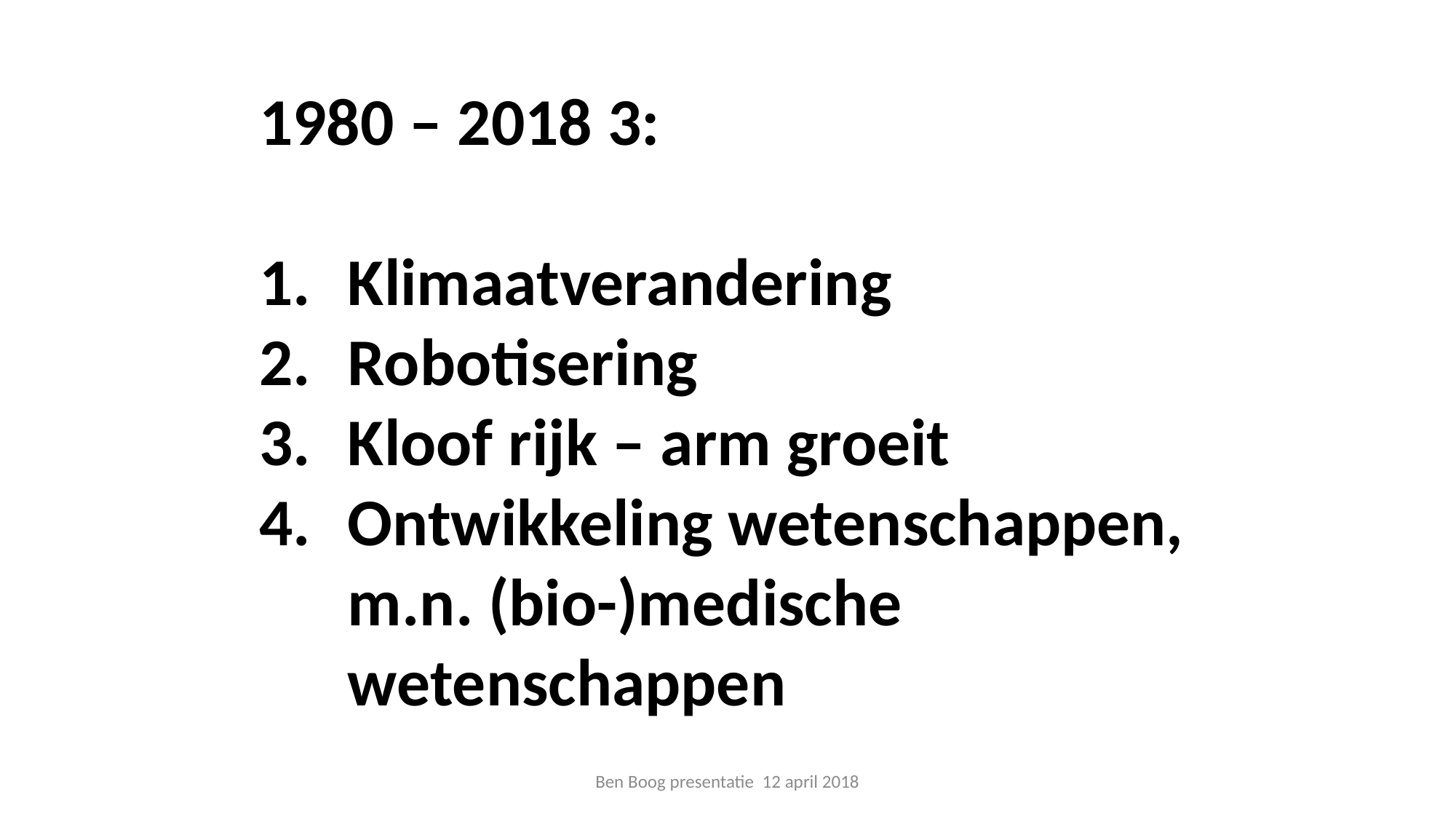

1980 – 2018 3:

Klimaatverandering
Robotisering
Kloof rijk – arm groeit
Ontwikkeling wetenschappen, m.n. (bio-)medische wetenschappen
Ben Boog presentatie  12 april 2018